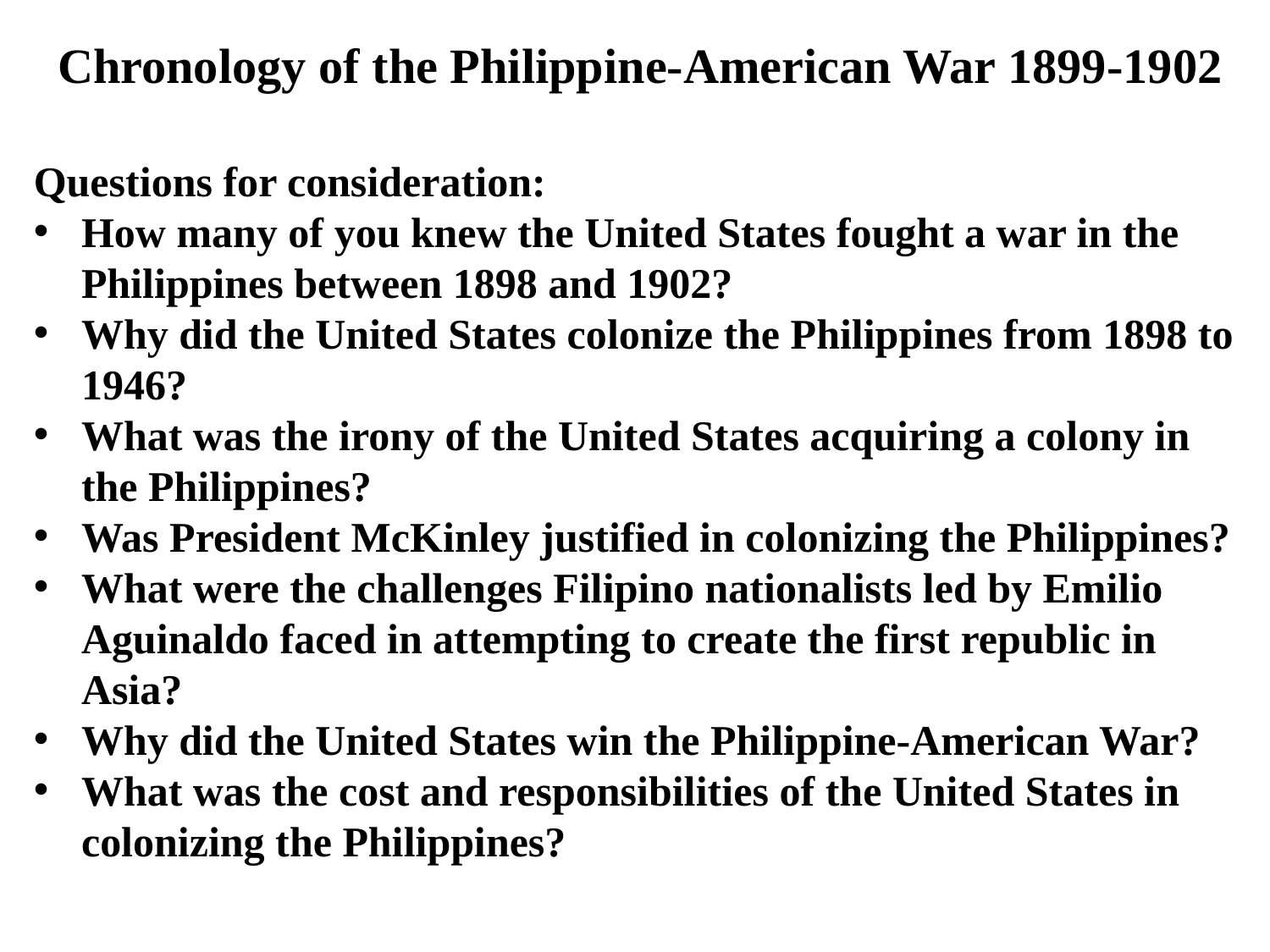

# Chronology of the Philippine-American War 1899-1902
Questions for consideration:
How many of you knew the United States fought a war in the Philippines between 1898 and 1902?
Why did the United States colonize the Philippines from 1898 to 1946?
What was the irony of the United States acquiring a colony in the Philippines?
Was President McKinley justified in colonizing the Philippines?
What were the challenges Filipino nationalists led by Emilio Aguinaldo faced in attempting to create the first republic in Asia?
Why did the United States win the Philippine-American War?
What was the cost and responsibilities of the United States in colonizing the Philippines?